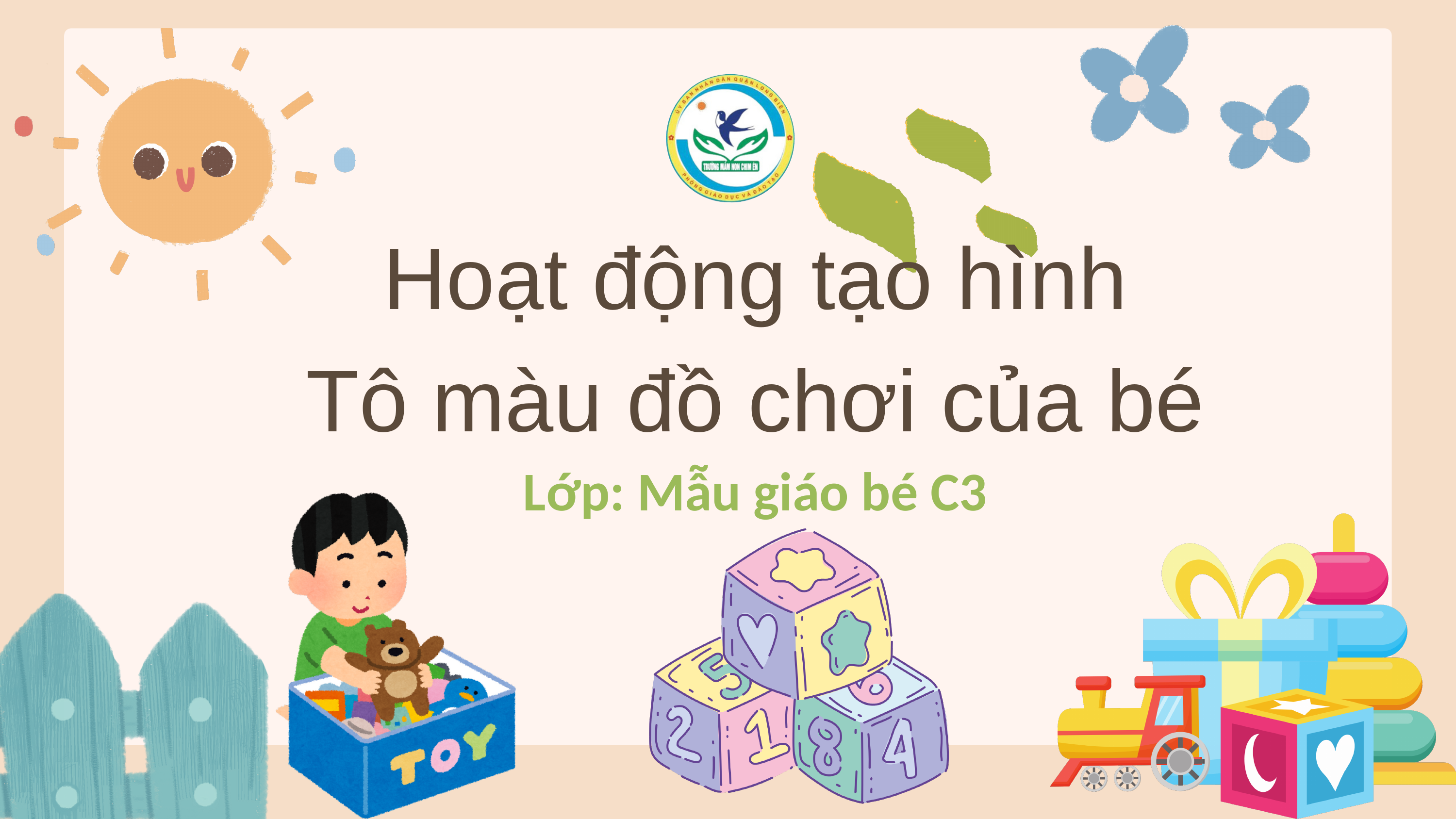

Hoạt động tạo hình
Tô màu đồ chơi của bé
Lớp: Mẫu giáo bé C3